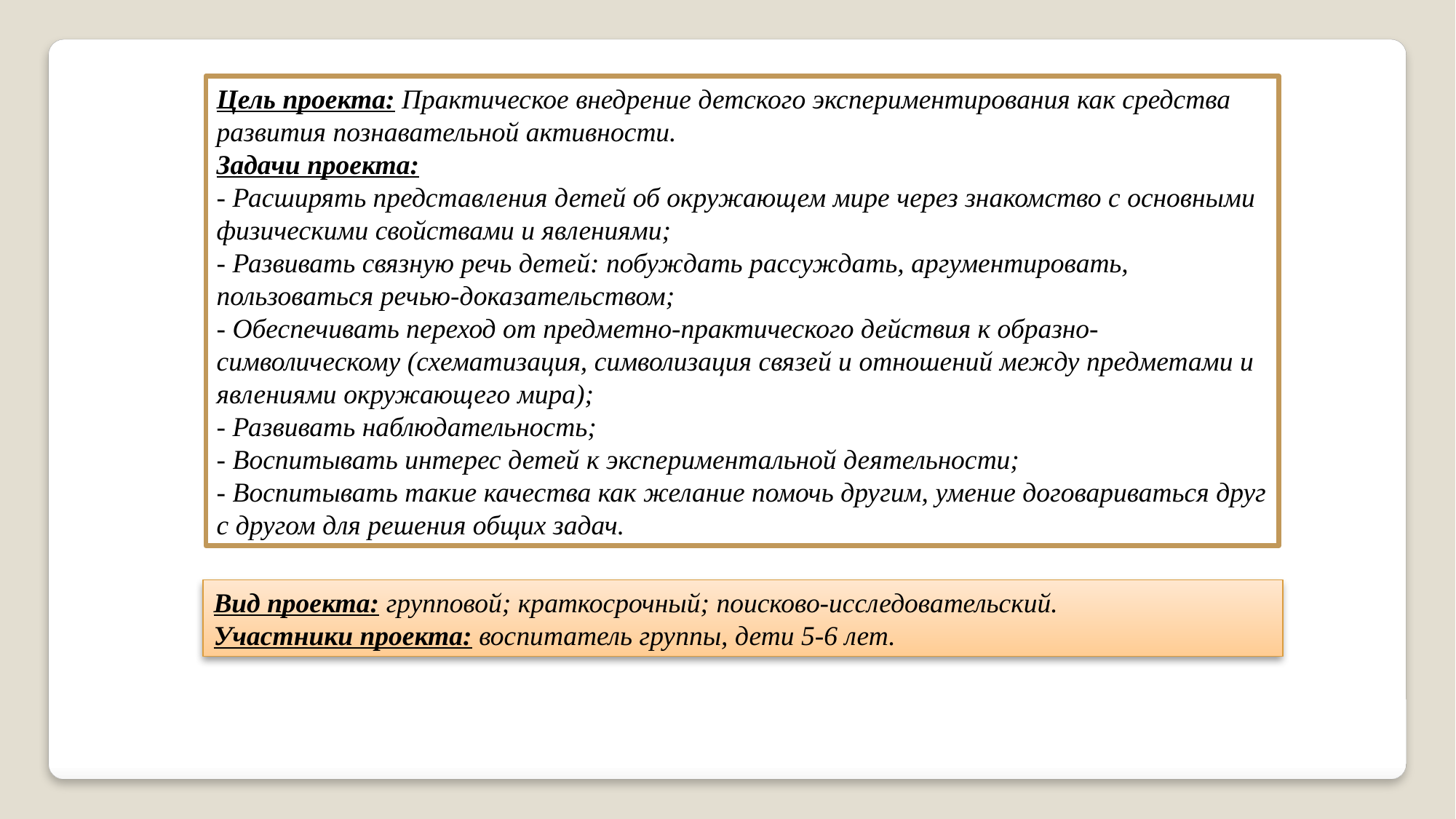

Цель проекта: Практическое внедрение детского экспериментирования как средства развития познавательной активности.
Задачи проекта:
- Расширять представления детей об окружающем мире через знакомство с основными физическими свойствами и явлениями;
- Развивать связную речь детей: побуждать рассуждать, аргументировать, пользоваться речью-доказательством;
- Обеспечивать переход от предметно-практического действия к образно-символическому (схематизация, символизация связей и отношений между предметами и явлениями окружающего мира);
- Развивать наблюдательность;
- Воспитывать интерес детей к экспериментальной деятельности;
- Воспитывать такие качества как желание помочь другим, умение договариваться друг с другом для решения общих задач.
Вид проекта: групповой; краткосрочный; поисково-исследовательский.
Участники проекта: воспитатель группы, дети 5-6 лет.